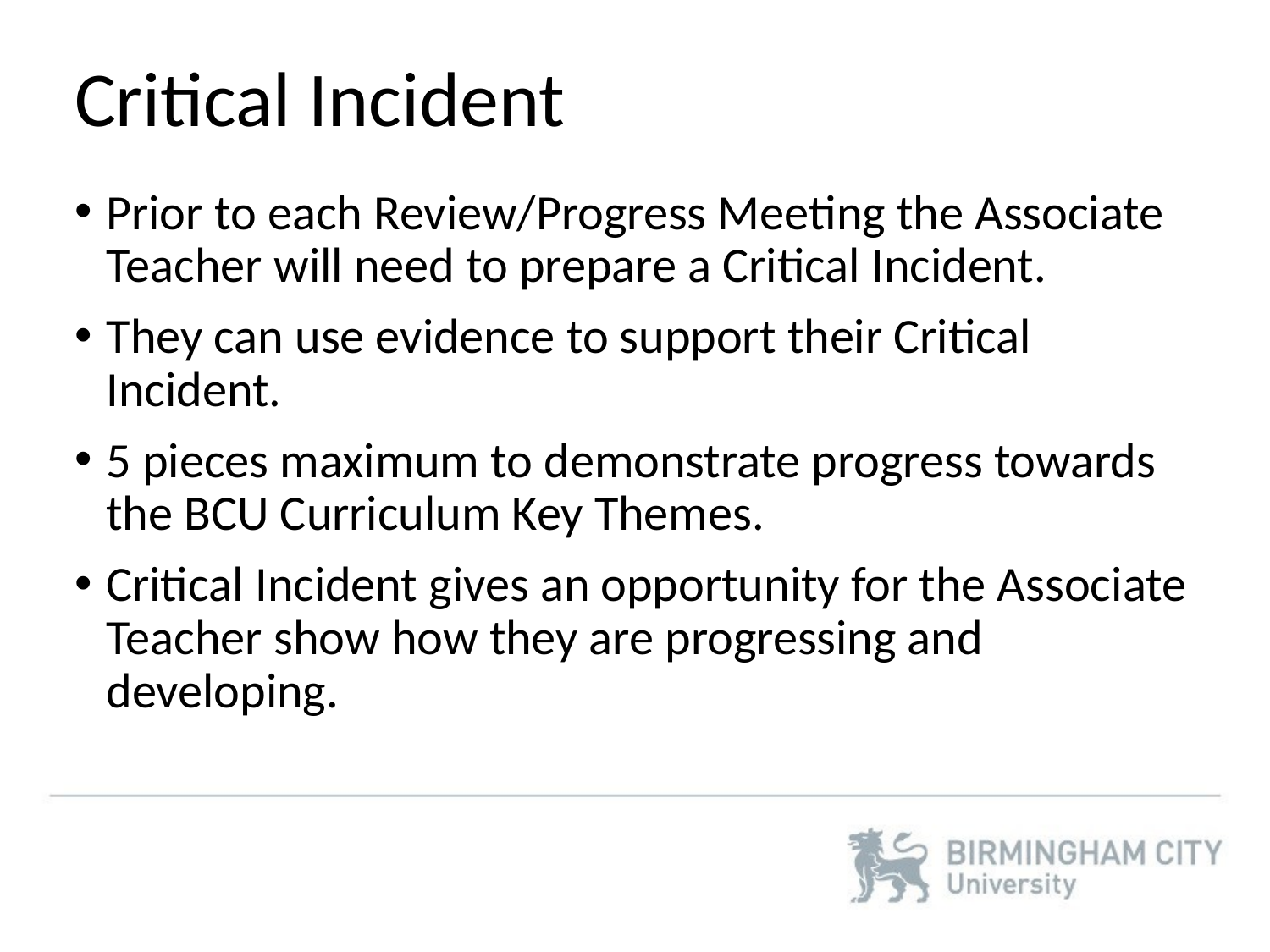

# Critical Incident
Prior to each Review/Progress Meeting the Associate Teacher will need to prepare a Critical Incident.
They can use evidence to support their Critical Incident.
5 pieces maximum to demonstrate progress towards the BCU Curriculum Key Themes.
Critical Incident gives an opportunity for the Associate Teacher show how they are progressing and developing.